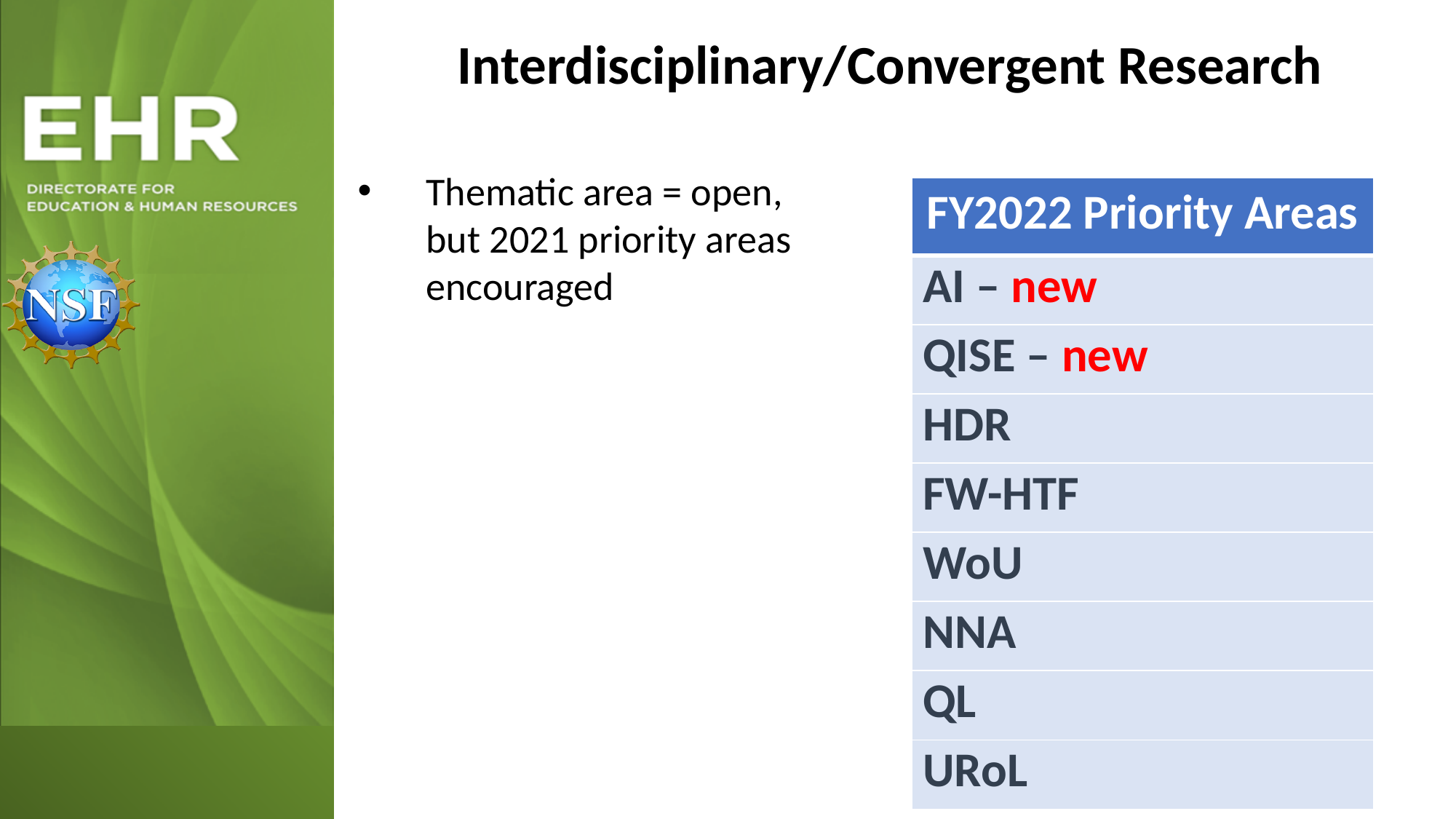

Interdisciplinary/Convergent Research (continued)
Interdisciplinary/Convergent Research

Thematic area = open, but 2021 priority areas encouraged
| FY2022 Priority Areas |
| --- |
| AI – new |
| QISE – new |
| HDR |
| FW-HTF |
| WoU |
| NNA |
| QL |
| URoL |